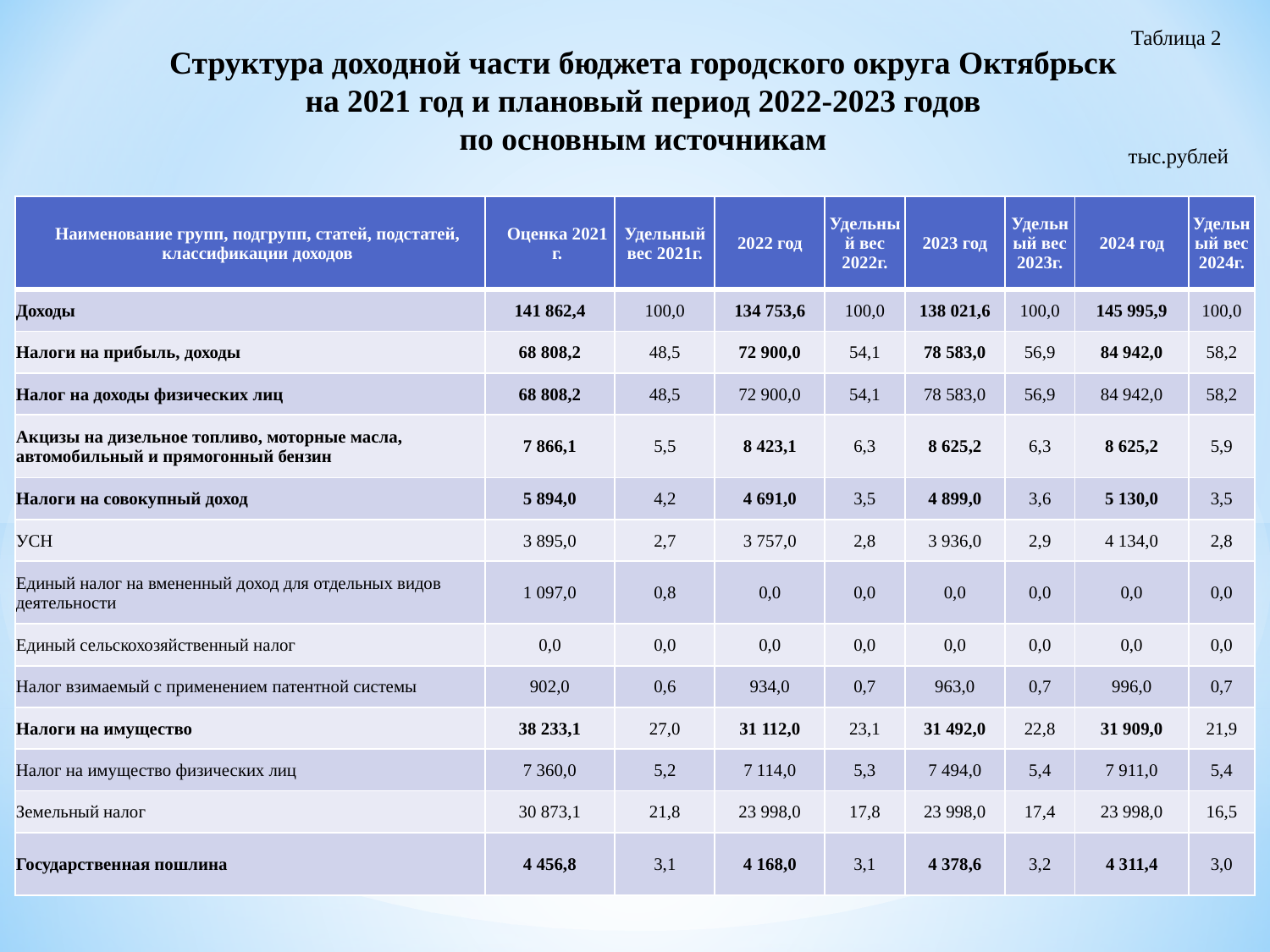

Таблица 2
Структура доходной части бюджета городского округа Октябрьск
на 2021 год и плановый период 2022-2023 годов
по основным источникам
тыс.рублей
| Наименование групп, подгрупп, статей, подстатей, классификации доходов | Оценка 2021 г. | Удельный вес 2021г. | 2022 год | Удельный вес 2022г. | 2023 год | Удельный вес 2023г. | 2024 год | Удельный вес 2024г. |
| --- | --- | --- | --- | --- | --- | --- | --- | --- |
| Доходы | 141 862,4 | 100,0 | 134 753,6 | 100,0 | 138 021,6 | 100,0 | 145 995,9 | 100,0 |
| Налоги на прибыль, доходы | 68 808,2 | 48,5 | 72 900,0 | 54,1 | 78 583,0 | 56,9 | 84 942,0 | 58,2 |
| Налог на доходы физических лиц | 68 808,2 | 48,5 | 72 900,0 | 54,1 | 78 583,0 | 56,9 | 84 942,0 | 58,2 |
| Акцизы на дизельное топливо, моторные масла, автомобильный и прямогонный бензин | 7 866,1 | 5,5 | 8 423,1 | 6,3 | 8 625,2 | 6,3 | 8 625,2 | 5,9 |
| Налоги на совокупный доход | 5 894,0 | 4,2 | 4 691,0 | 3,5 | 4 899,0 | 3,6 | 5 130,0 | 3,5 |
| УСН | 3 895,0 | 2,7 | 3 757,0 | 2,8 | 3 936,0 | 2,9 | 4 134,0 | 2,8 |
| Единый налог на вмененный доход для отдельных видов деятельности | 1 097,0 | 0,8 | 0,0 | 0,0 | 0,0 | 0,0 | 0,0 | 0,0 |
| Единый сельскохозяйственный налог | 0,0 | 0,0 | 0,0 | 0,0 | 0,0 | 0,0 | 0,0 | 0,0 |
| Налог взимаемый с применением патентной системы | 902,0 | 0,6 | 934,0 | 0,7 | 963,0 | 0,7 | 996,0 | 0,7 |
| Налоги на имущество | 38 233,1 | 27,0 | 31 112,0 | 23,1 | 31 492,0 | 22,8 | 31 909,0 | 21,9 |
| Налог на имущество физических лиц | 7 360,0 | 5,2 | 7 114,0 | 5,3 | 7 494,0 | 5,4 | 7 911,0 | 5,4 |
| Земельный налог | 30 873,1 | 21,8 | 23 998,0 | 17,8 | 23 998,0 | 17,4 | 23 998,0 | 16,5 |
| Государственная пошлина | 4 456,8 | 3,1 | 4 168,0 | 3,1 | 4 378,6 | 3,2 | 4 311,4 | 3,0 |